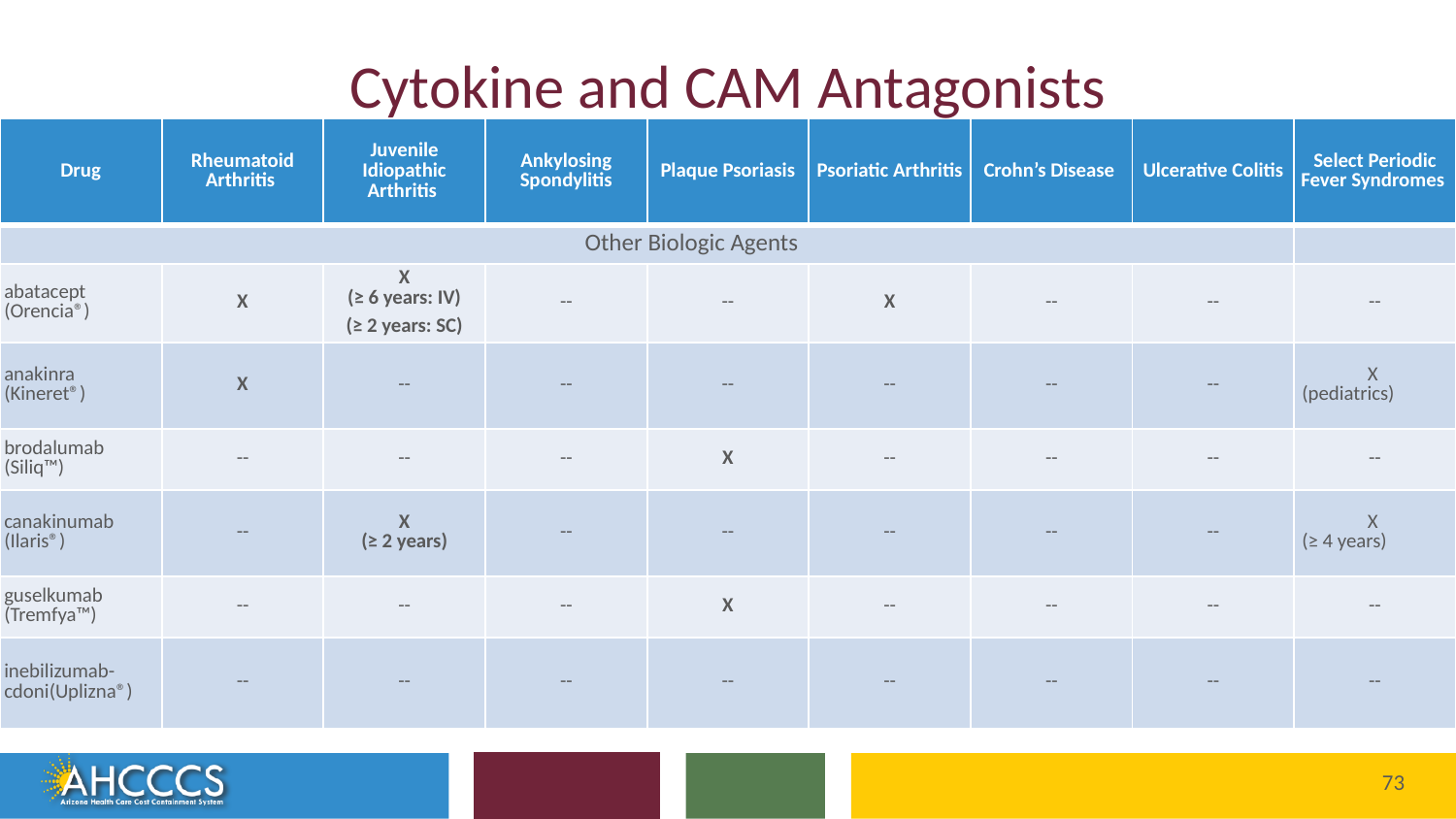

# Cytokine and CAM Antagonists
| Drug | Rheumatoid Arthritis | Juvenile Idiopathic Arthritis | Ankylosing Spondylitis | Plaque Psoriasis | Psoriatic Arthritis | Crohn’s Disease | Ulcerative Colitis | Select Periodic Fever Syndromes |
| --- | --- | --- | --- | --- | --- | --- | --- | --- |
| Other Biologic Agents |  |  |  |  |  |  |  |  |
| abatacept (Orencia®) | X | X (≥ 6 years: IV) (≥ 2 years: SC) | -- | -- | X | -- | -- | -- |
| anakinra (Kineret®) | X | -- | -- | -- | -- | -- | -- | X  (pediatrics) |
| brodalumab (Siliq™) | -- | -- | -- | X | -- | -- | -- | -- |
| canakinumab (Ilaris®) | -- | X (≥ 2 years) | -- | -- | -- | -- | -- | X  (≥ 4 years) |
| guselkumab (Tremfya™) | -- | -- | -- | X | -- | -- | -- | -- |
| inebilizumab-cdoni(Uplizna®) | -- | -- | -- | -- | -- | -- | -- | -- |